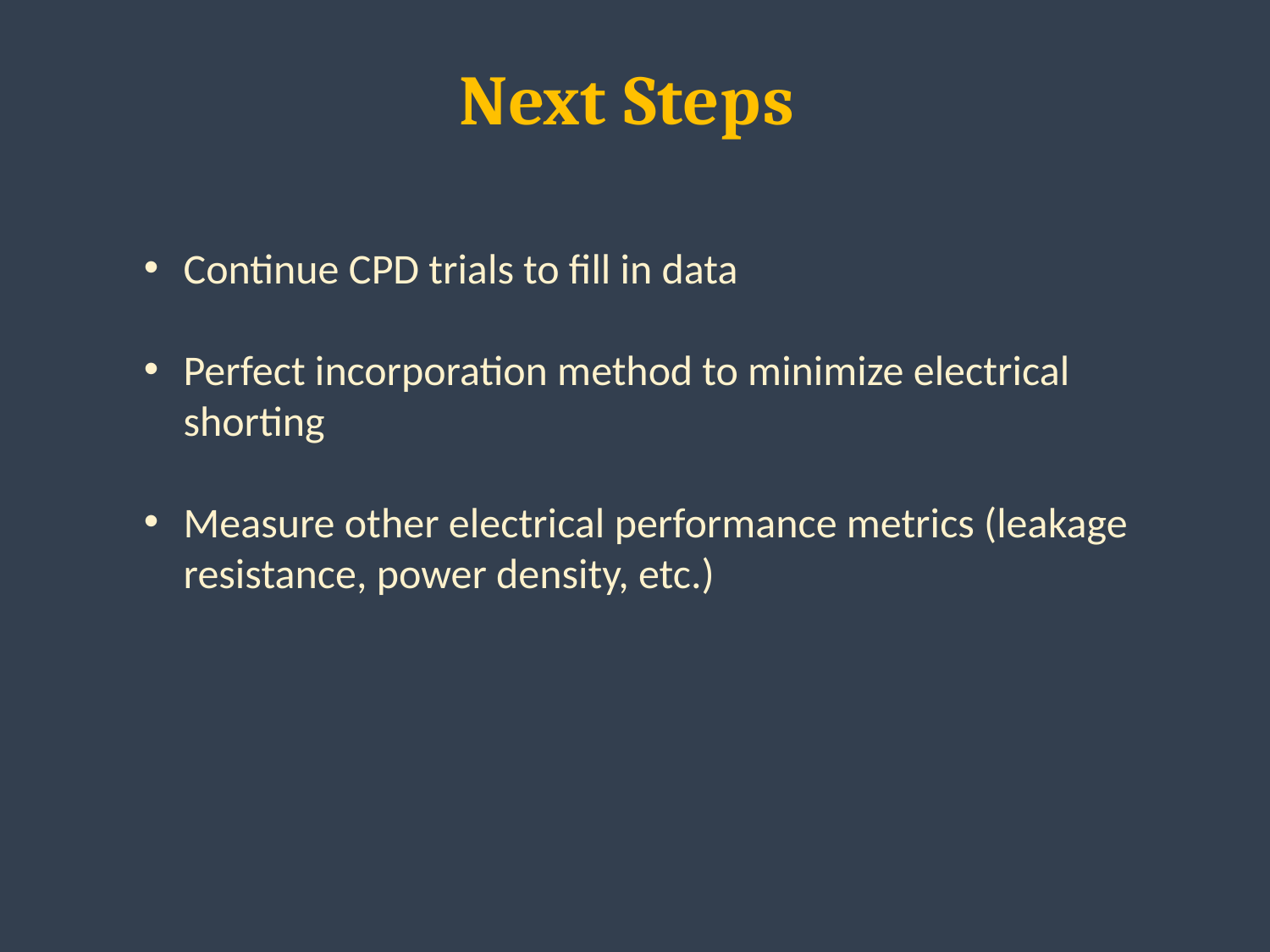

Next Steps
Continue CPD trials to fill in data

Perfect incorporation method to minimize electrical shorting

Measure other electrical performance metrics (leakage resistance, power density, etc.)